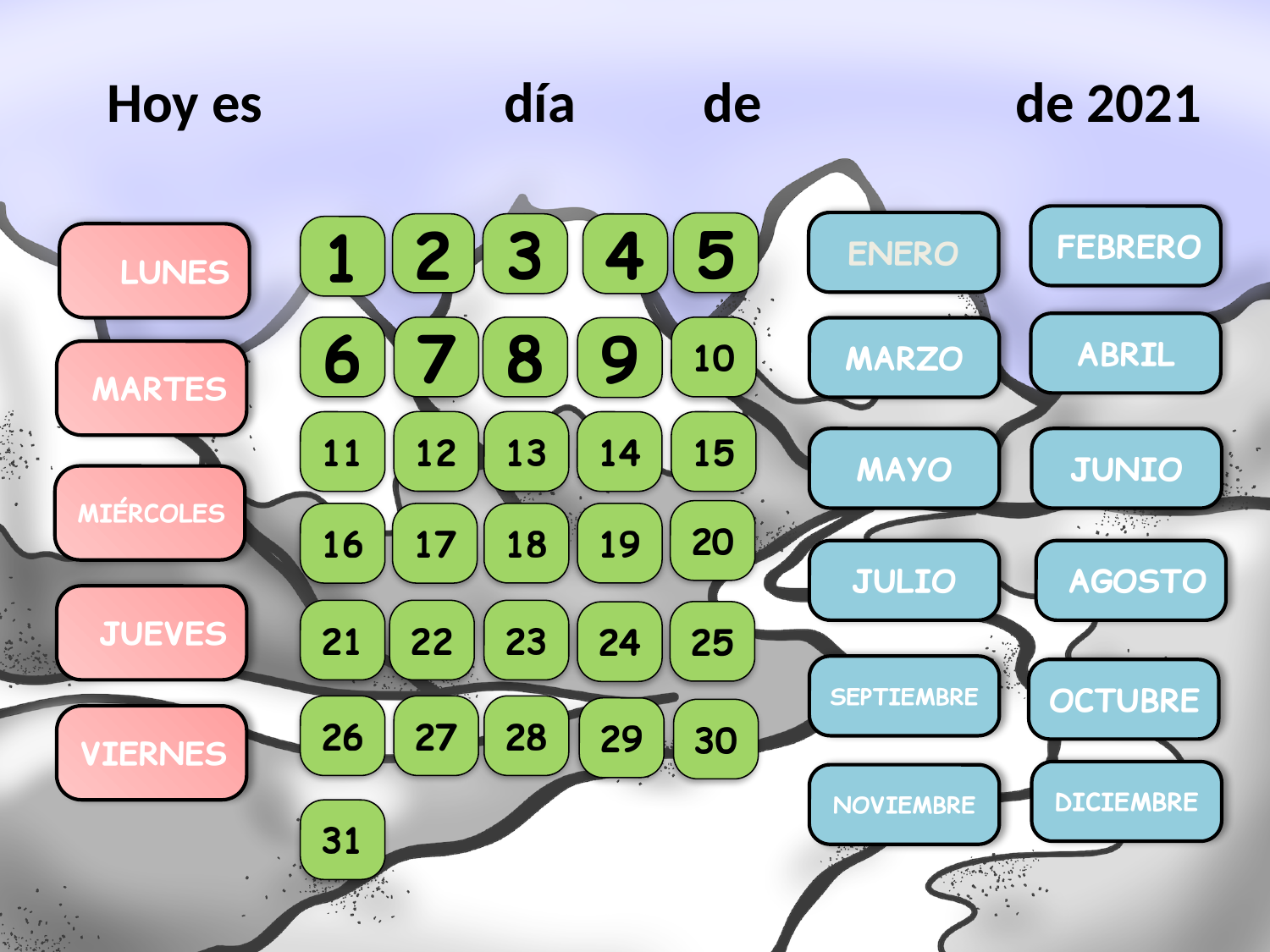

Hoy es                   día          de                    de 2021
FEBRERO
ENERO
5
2
3
4
1
LUNES
ABRIL
7
8
6
10
9
MARZO
MARTES
12
13
11
14
15
MAYO
JUNIO
MIÉRCOLES
20
18
19
16
17
JULIO
AGOSTO
JUEVES
21
22
23
25
24
SEPTIEMBRE
OCTUBRE
26
27
28
29
30
VIERNES
DICIEMBRE
NOVIEMBRE
31